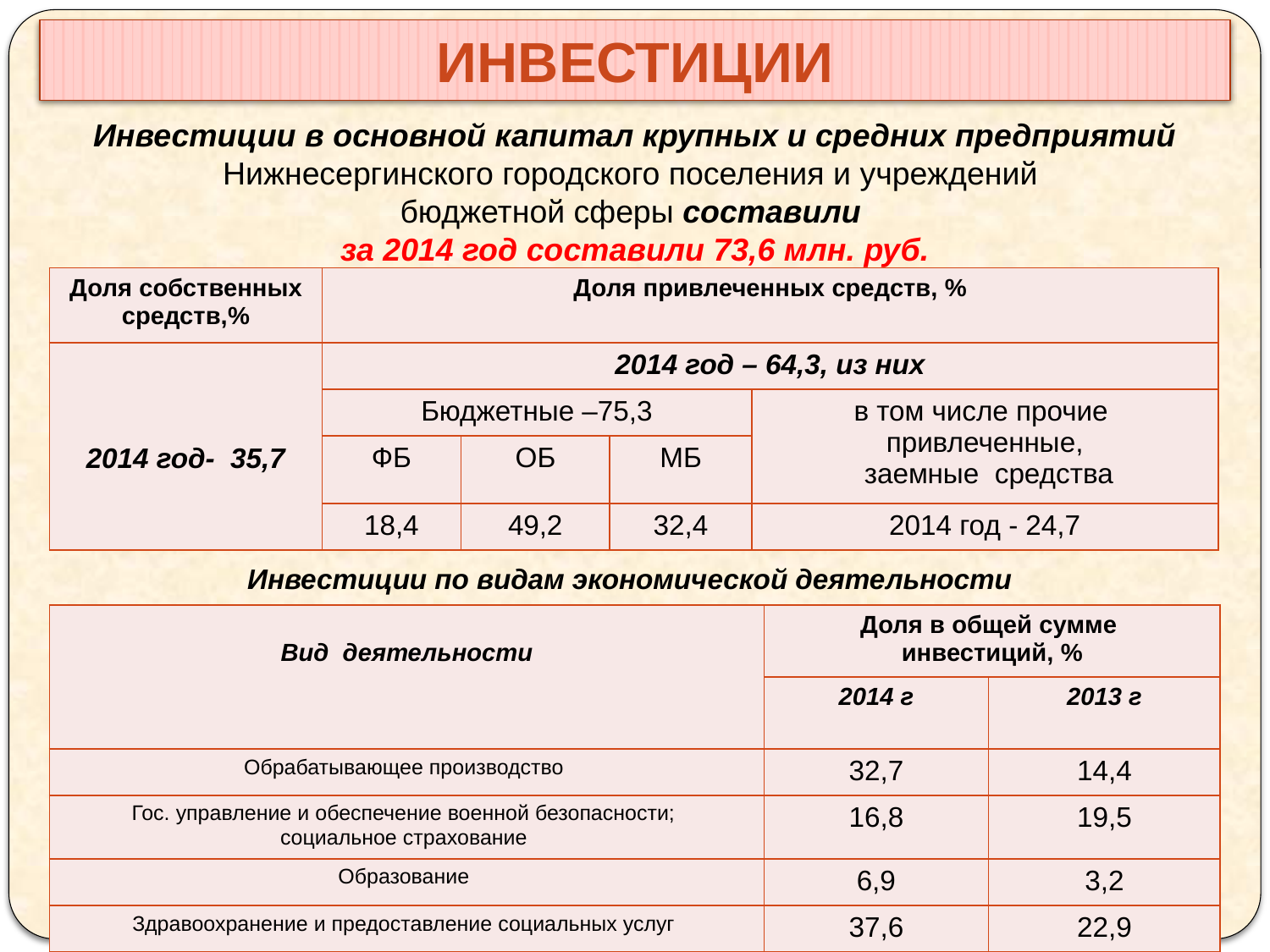

инвестиции
Инвестиции в основной капитал крупных и средних предприятий Нижнесергинского городского поселения и учреждений
бюджетной сферы составили
за 2014 год составили 73,6 млн. руб.
Структуры инвестиций
| Доля собственных средств,% | Доля привлеченных средств, % |  |  |  |
| --- | --- | --- | --- | --- |
| 2014 год- 35,7 | 2014 год – 64,3, из них |  |  |  |
|  | Бюджетные –75,3 |  |  | в том числе прочие привлеченные, заемные средства |
|  | ФБ | ОБ | МБ |  |
|  | 18,4 | 49,2 | 32,4 | 2014 год - 24,7 |
Инвестиции по видам экономической деятельности
| Вид деятельности | Доля в общей сумме инвестиций, % |  |
| --- | --- | --- |
|  | 2014 г | 2013 г |
| Обрабатывающее производство | 32,7 | 14,4 |
| Гос. управление и обеспечение военной безопасности; социальное страхование | 16,8 | 19,5 |
| Образование | 6,9 | 3,2 |
| Здравоохранение и предоставление социальных услуг | 37,6 | 22,9 |